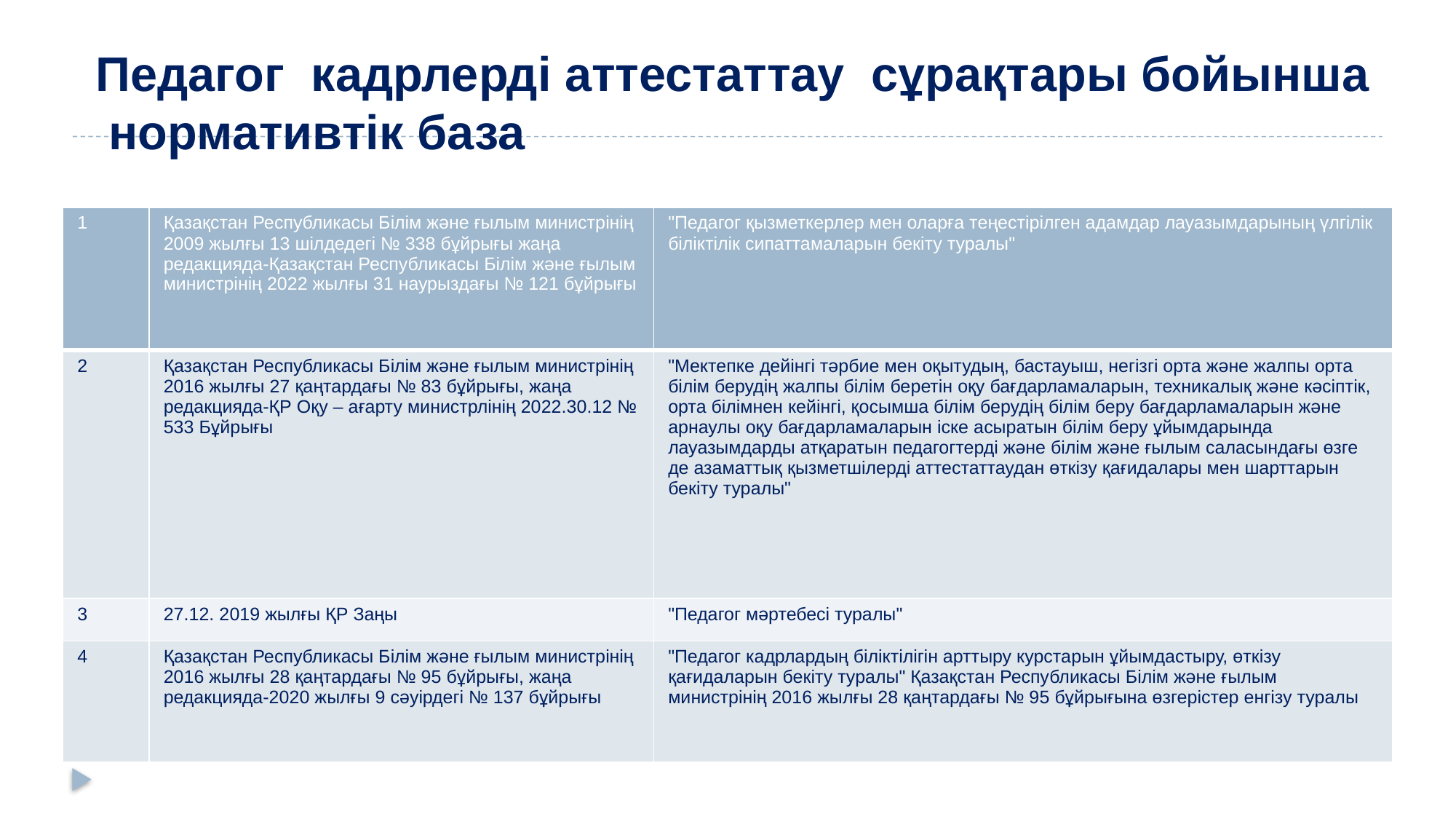

# Педагог  кадрлерді аттестаттау  сұрақтары бойынша  нормативтік база
| 1 | Қазақстан Республикасы Білім және ғылым министрінің 2009 жылғы 13 шілдедегі № 338 бұйрығы жаңа редакцияда-Қазақстан Республикасы Білім және ғылым министрінің 2022 жылғы 31 наурыздағы № 121 бұйрығы | "Педагог қызметкерлер мен оларға теңестірілген адамдар лауазымдарының үлгілік біліктілік сипаттамаларын бекіту туралы" |
| --- | --- | --- |
| 2 | Қазақстан Республикасы Білім және ғылым министрінің 2016 жылғы 27 қаңтардағы № 83 бұйрығы, жаңа редакцияда-ҚР Оқу – ағарту министрлінің 2022.30.12 № 533 Бұйрығы | "Мектепке дейінгі тәрбие мен оқытудың, бастауыш, негізгі орта және жалпы орта білім берудің жалпы білім беретін оқу бағдарламаларын, техникалық және кәсіптік, орта білімнен кейінгі, қосымша білім берудің білім беру бағдарламаларын және арнаулы оқу бағдарламаларын іске асыратын білім беру ұйымдарында лауазымдарды атқаратын педагогтерді және білім және ғылым саласындағы өзге де азаматтық қызметшілерді аттестаттаудан өткізу қағидалары мен шарттарын бекіту туралы" |
| 3 | 27.12. 2019 жылғы ҚР Заңы | "Педагог мәртебесі туралы" |
| 4 | Қазақстан Республикасы Білім және ғылым министрінің 2016 жылғы 28 қаңтардағы № 95 бұйрығы, жаңа редакцияда-2020 жылғы 9 сәуірдегі № 137 бұйрығы | "Педагог кадрлардың біліктілігін арттыру курстарын ұйымдастыру, өткізу қағидаларын бекіту туралы" Қазақстан Республикасы Білім және ғылым министрінің 2016 жылғы 28 қаңтардағы № 95 бұйрығына өзгерістер енгізу туралы |